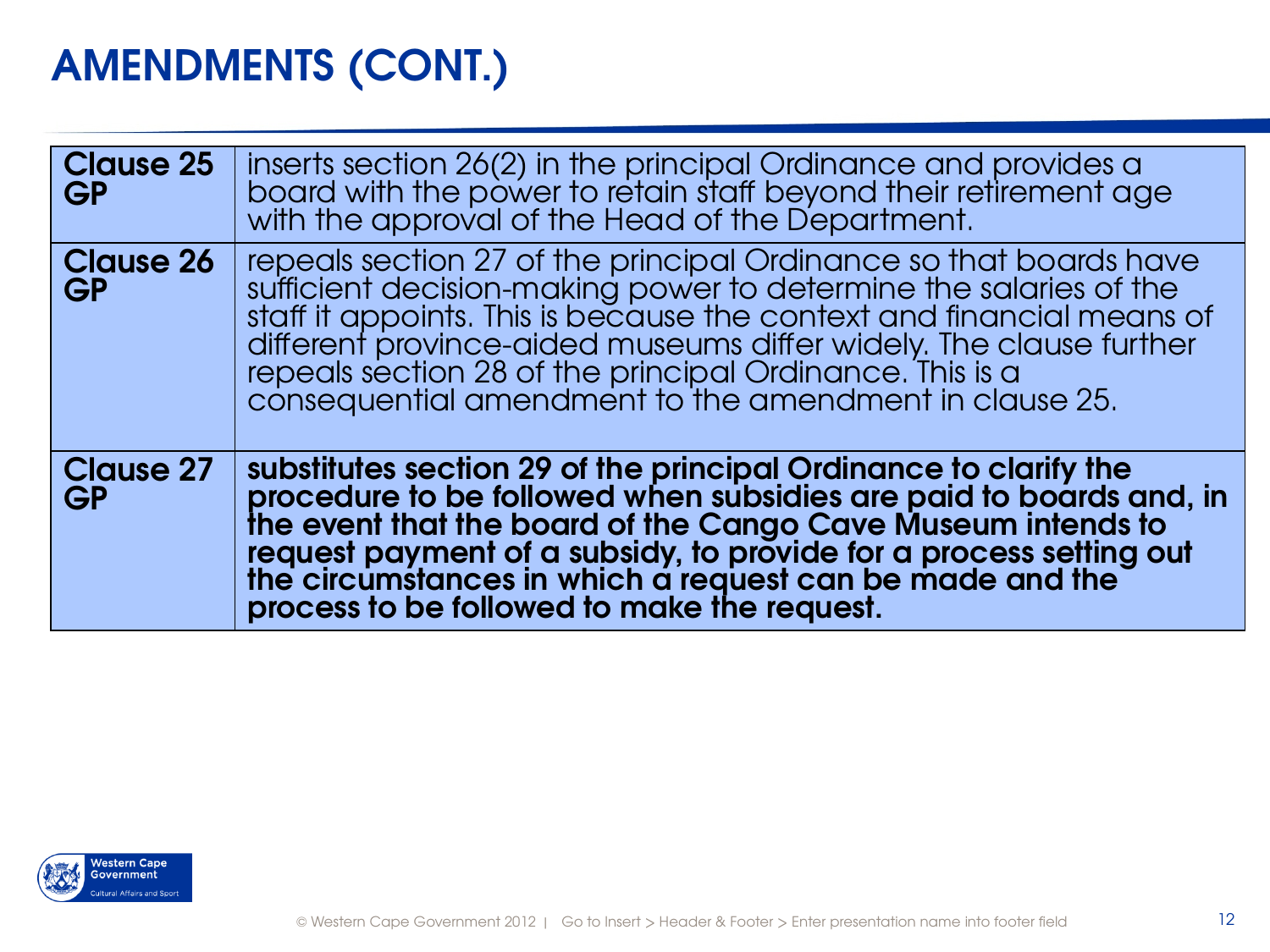

# AMENDMENTS (CONT.)
| Clause 25 GP | inserts section 26(2) in the principal Ordinance and provides a board with the power to retain staff beyond their retirement age with the approval of the Head of the Department. |
| --- | --- |
| Clause 26 GP | repeals section 27 of the principal Ordinance so that boards have sufficient decision-making power to determine the salaries of the staff it appoints. This is because the context and financial means of different province-aided museums differ widely. The clause further repeals section 28 of the principal Ordinance. This is a consequential amendment to the amendment in clause 25. |
| Clause 27 GP | substitutes section 29 of the principal Ordinance to clarify the procedure to be followed when subsidies are paid to boards and, in the event that the board of the Cango Cave Museum intends to request payment of a subsidy, to provide for a process setting out the circumstances in which a request can be made and the process to be followed to make the request. |
Go to Insert > Header & Footer > Enter presentation name into footer field
12